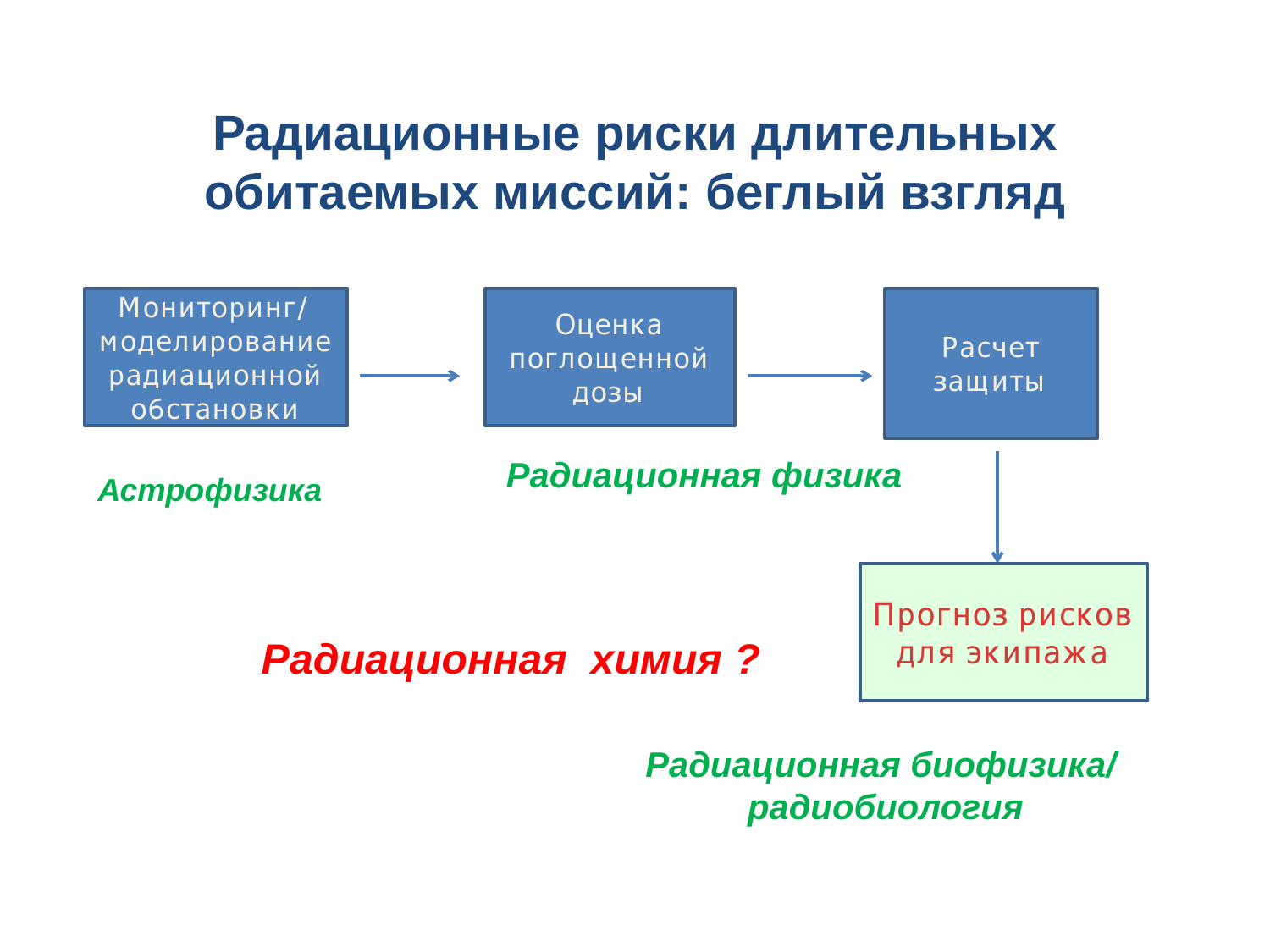

Радиационные риски длительных обитаемых миссий: беглый взгляд
Мониторинг/
моделирование
радиационной обстановки
Оценка поглощенной дозы
Расчет защиты
Радиационная физика
Астрофизика
Прогноз рисков для экипажа
Радиационная  химия ?
Радиационная биофизика/
радиобиология